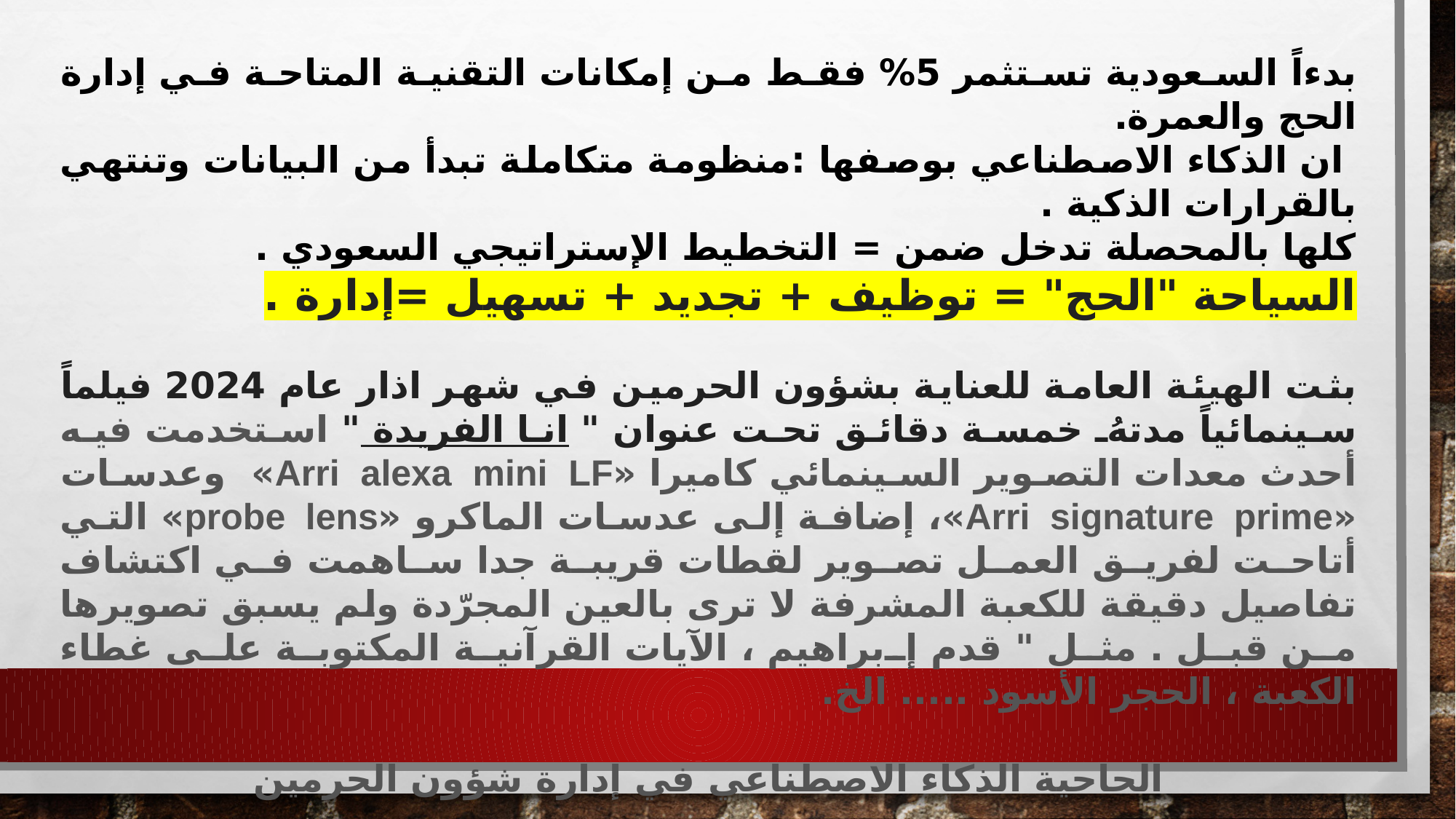

بدءاً السعودية تستثمر 5% فقط من إمكانات التقنية المتاحة في إدارة الحج والعمرة.
 ان الذكاء الاصطناعي بوصفها :منظومة متكاملة تبدأ من البيانات وتنتهي بالقرارات الذكية .
كلها بالمحصلة تدخل ضمن = التخطيط الإستراتيجي السعودي .
السياحة "الحج" = توظيف + تجديد + تسهيل =إدارة .

بثت الهيئة العامة للعناية بشؤون الحرمين في شهر اذار عام 2024 فيلماً سينمائياً مدتهُ خمسة دقائق تحت عنوان " انا الفريدة " استخدمت فيه أحدث معدات التصوير السينمائي كاميرا «Arri alexa mini LF»  وعدسات «Arri signature prime»، إضافة إلى عدسات الماكرو «probe lens» التي أتاحت لفريق العمل تصوير لقطات قريبة جدا ساهمت في اكتشاف تفاصيل دقيقة للكعبة المشرفة لا ترى بالعين المجرّدة ولم يسبق تصويرها من قبل . مثل " قدم إبراهيم ، الآيات القرآنية المكتوبة على غطاء الكعبة ، الحجر الأسود ..... الخ.

الحاحية الذكاء الاصطناعي في إدارة شؤون الحرمين